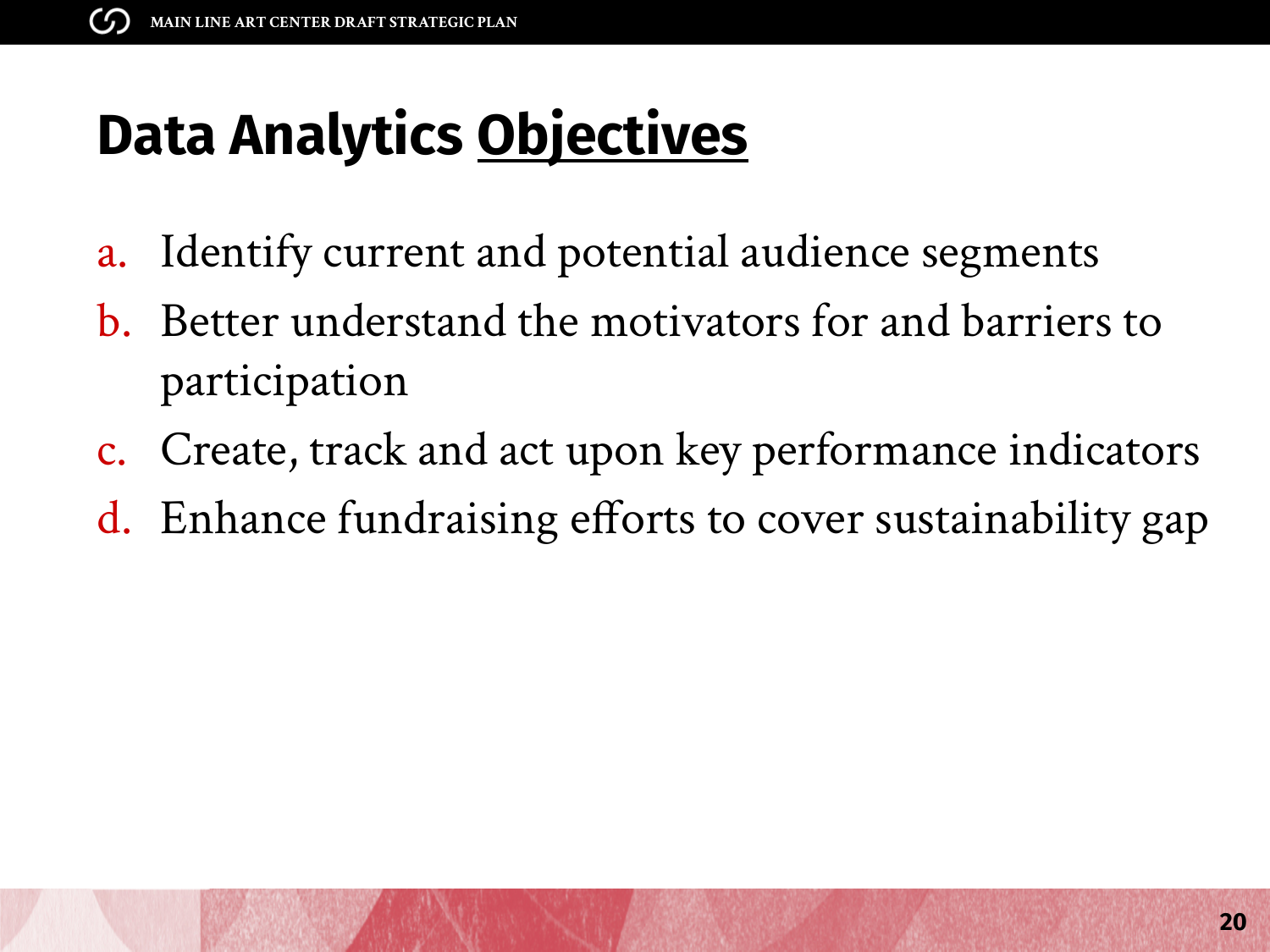

# Data Analytics Objectives
Identify current and potential audience segments
Better understand the motivators for and barriers to participation
Create, track and act upon key performance indicators
Enhance fundraising efforts to cover sustainability gap